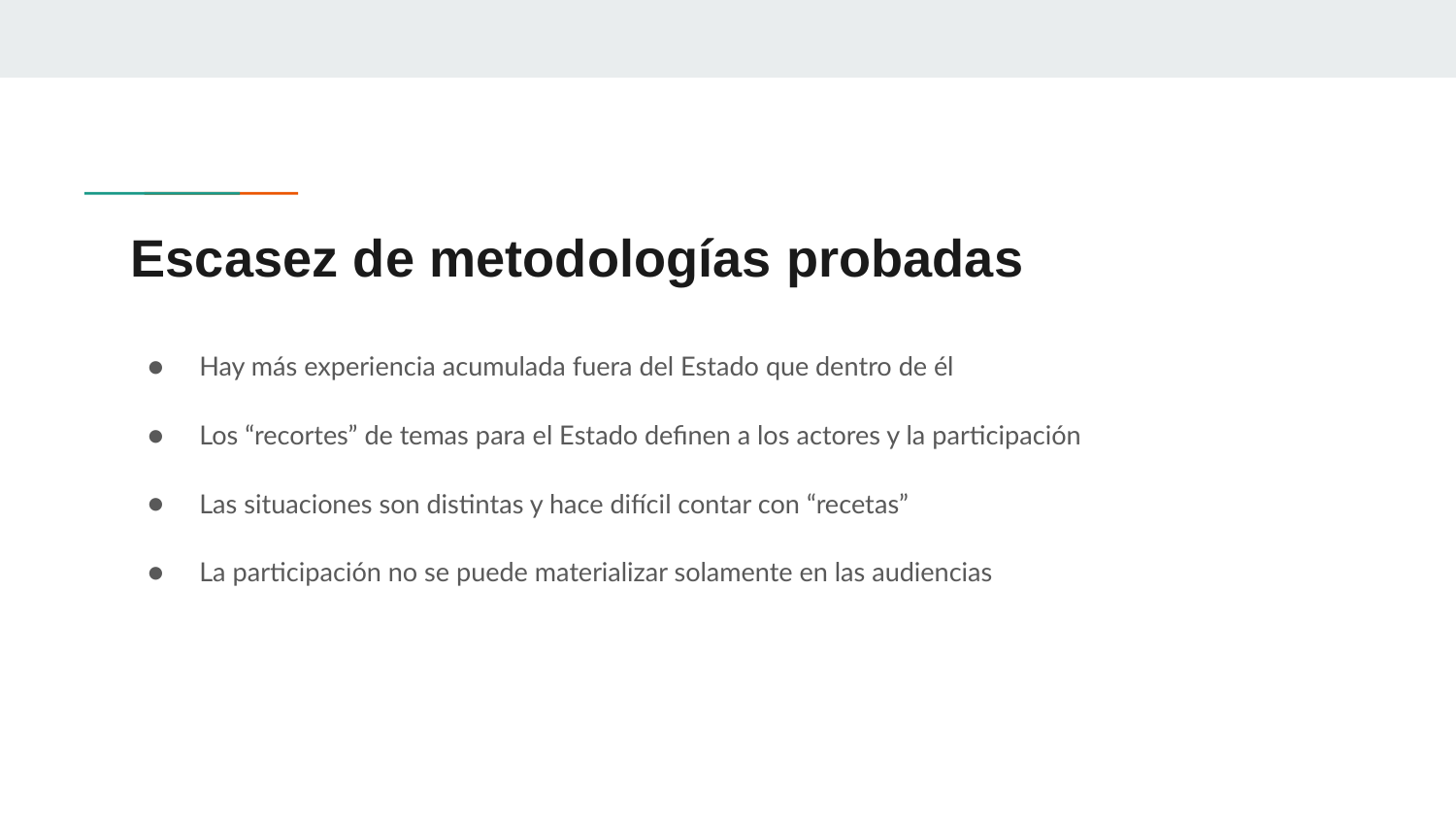

# Escasez de metodologías probadas
Hay más experiencia acumulada fuera del Estado que dentro de él
Los “recortes” de temas para el Estado definen a los actores y la participación
Las situaciones son distintas y hace difícil contar con “recetas”
La participación no se puede materializar solamente en las audiencias